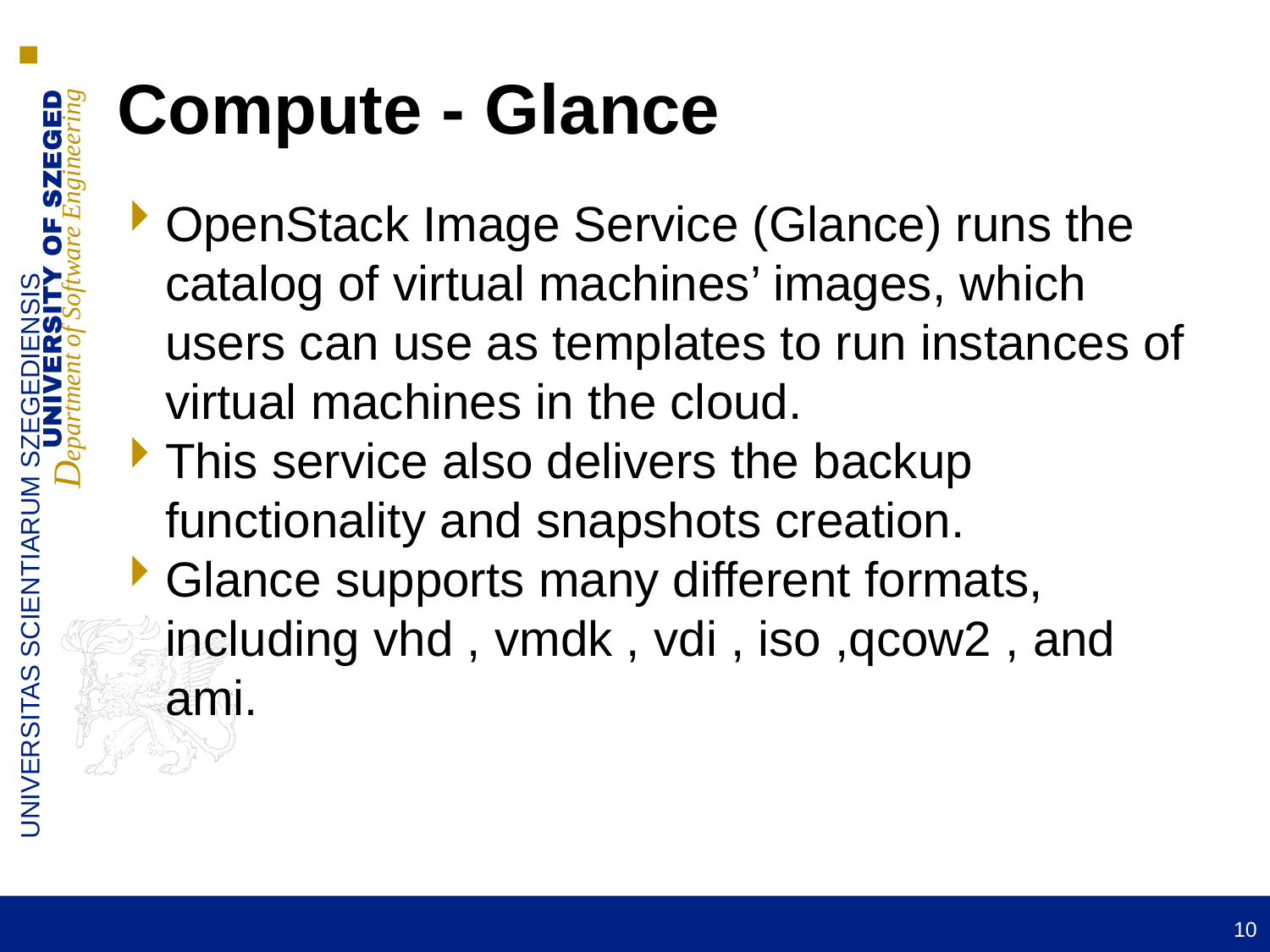

Compute - Glance
OpenStack Image Service (Glance) runs the catalog of virtual machines’ images, which users can use as templates to run instances of virtual machines in the cloud.
This service also delivers the backup functionality and snapshots creation.
Glance supports many different formats, including vhd , vmdk , vdi , iso ,qcow2 , and ami.

10